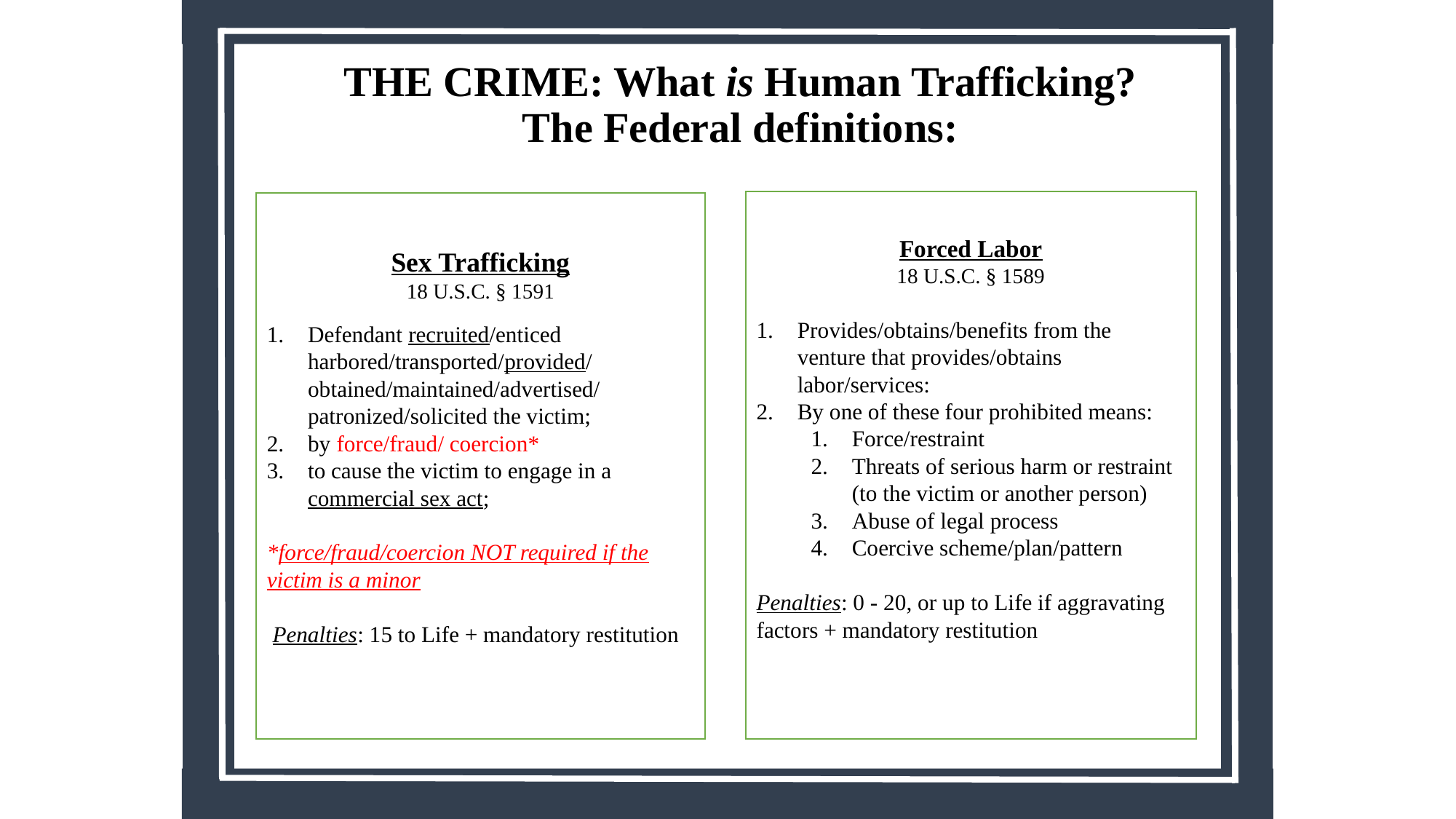

THE CRIME: What is Human Trafficking?
The Federal definitions:

Forced Labor
18 U.S.C. § 1589

Provides/obtains/benefits from the venture that provides/obtains labor/services:
By one of these four prohibited means:
Force/restraint
Threats of serious harm or restraint (to the victim or another person)
Abuse of legal process
Coercive scheme/plan/pattern

Penalties: 0 - 20, or up to Life if aggravating factors + mandatory restitution

Sex Trafficking
18 U.S.C. § 1591

Defendant recruited/enticed harbored/transported/provided/ obtained/maintained/advertised/ patronized/solicited the victim;
by force/fraud/ coercion*
to cause the victim to engage in a commercial sex act;

*force/fraud/coercion NOT required if the victim is a minor

 Penalties: 15 to Life + mandatory restitution